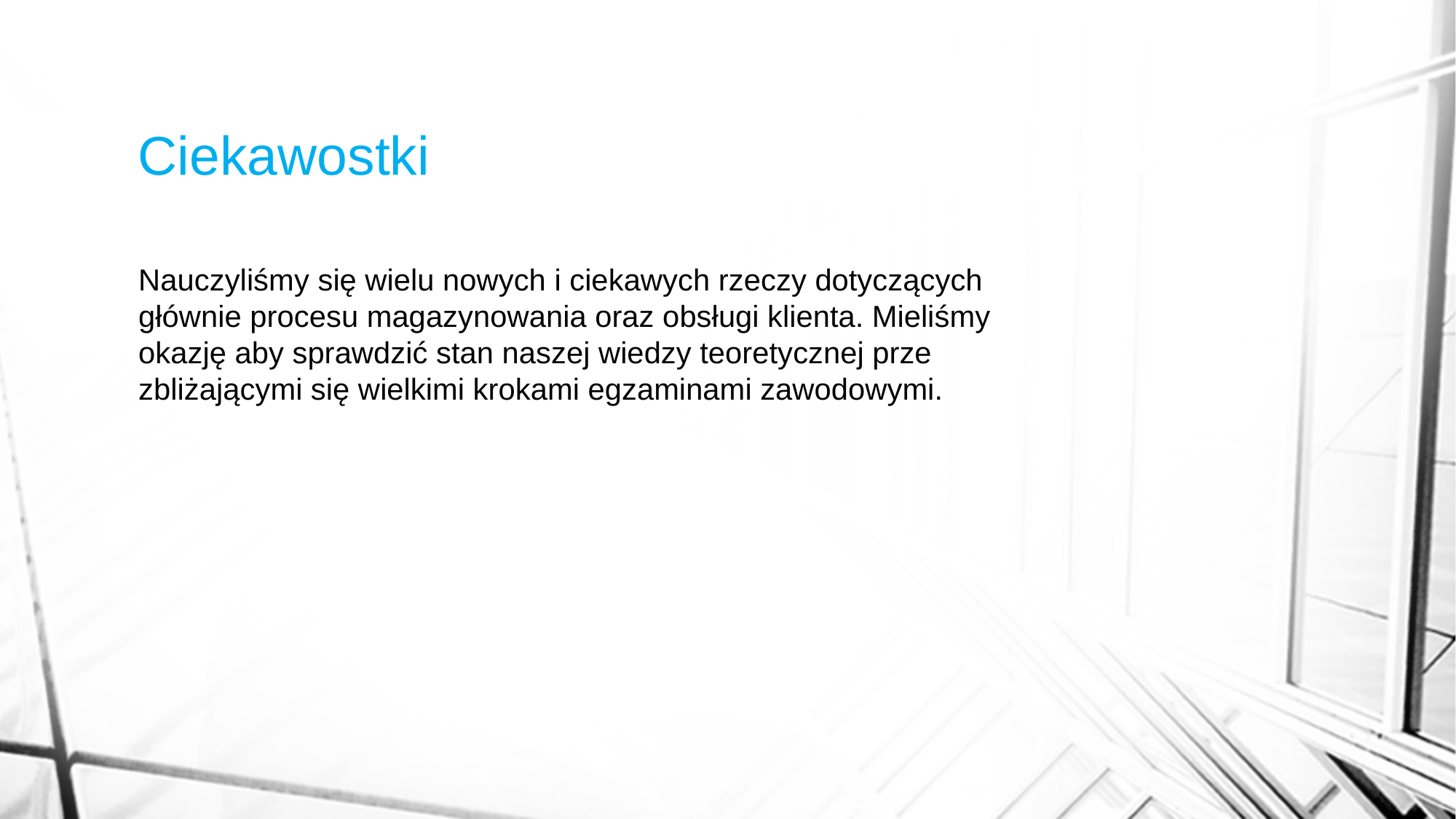

# Ciekawostki
Nauczyliśmy się wielu nowych i ciekawych rzeczy dotyczących głównie procesu magazynowania oraz obsługi klienta. Mieliśmy okazję aby sprawdzić stan naszej wiedzy teoretycznej prze zbliżającymi się wielkimi krokami egzaminami zawodowymi.